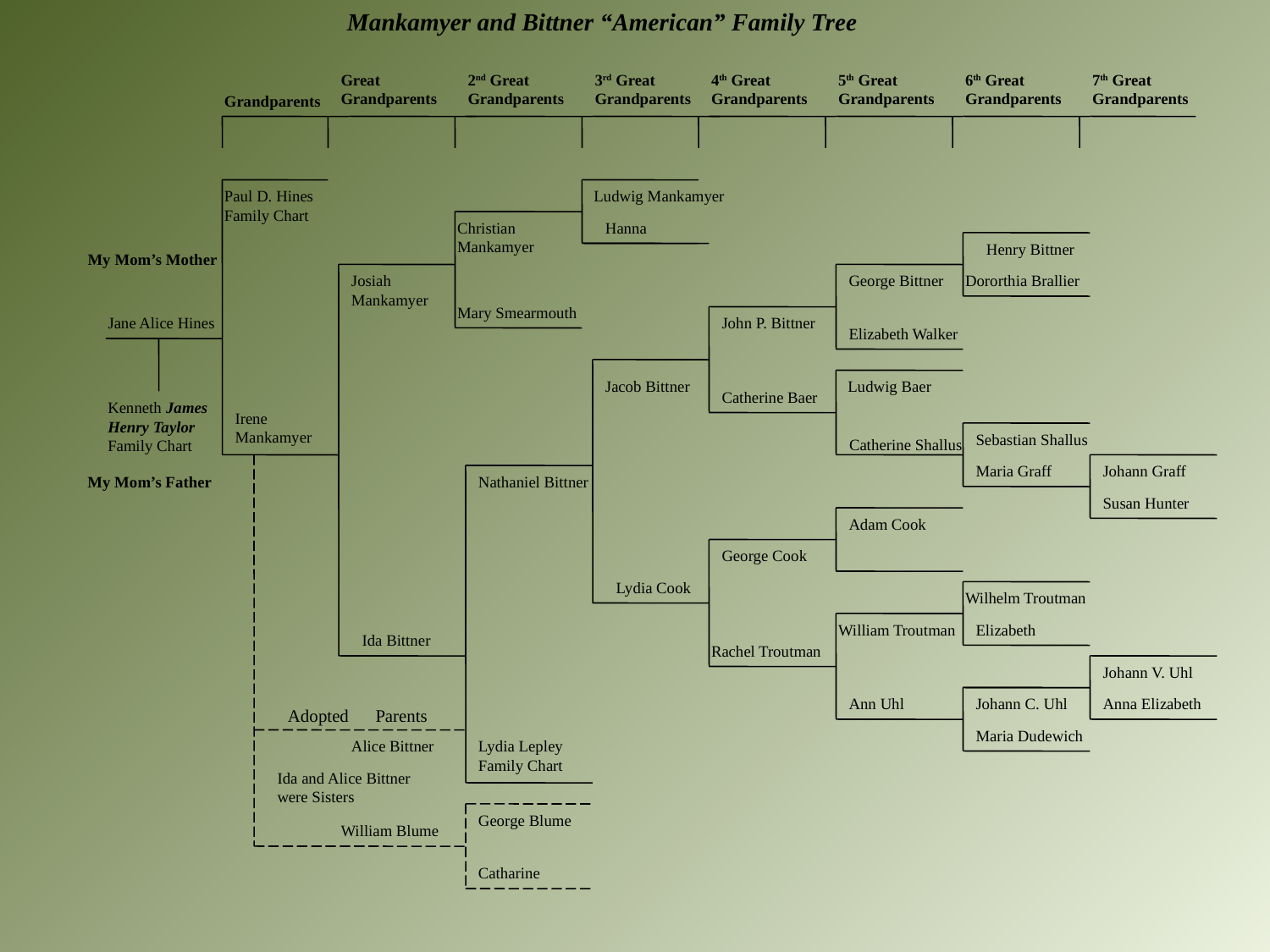

Mankamyer and Bittner “American” Family Tree
Great
Grandparents
2nd Great
Grandparents
3rd Great
Grandparents
4th Great
Grandparents
5th Great
Grandparents
6th Great
Grandparents
7th Great
Grandparents
Grandparents

Paul D. Hines
Family Chart

Ludwig Mankamyer
Christian
Mankamyer

Hanna

Henry Bittner
My Mom’s Mother

Josiah
Mankamyer

George Bittner
Dororthia Brallier
Mary Smearmouth

Jane Alice Hines

John P. Bittner
Elizabeth Walker

Jacob Bittner

Ludwig Baer

Catherine Baer
Kenneth James
Henry Taylor
Family Chart

Irene
Mankamyer

Catherine Shallus

Sebastian Shallus

Maria Graff

Johann Graff
My Mom’s Father

Nathaniel Bittner

Susan Hunter

Adam Cook

George Cook

Lydia Cook

Wilhelm Troutman

William Troutman

Elizabeth
Ida Bittner
Rachel Troutman

Johann V. Uhl

Ann Uhl

Johann C. Uhl
Anna Elizabeth
Adopted      Parents

Maria Dudewich

Alice Bittner
Lydia Lepley
Family Chart

Ida and Alice Bittner were Sisters

George Blume
William Blume

Catharine